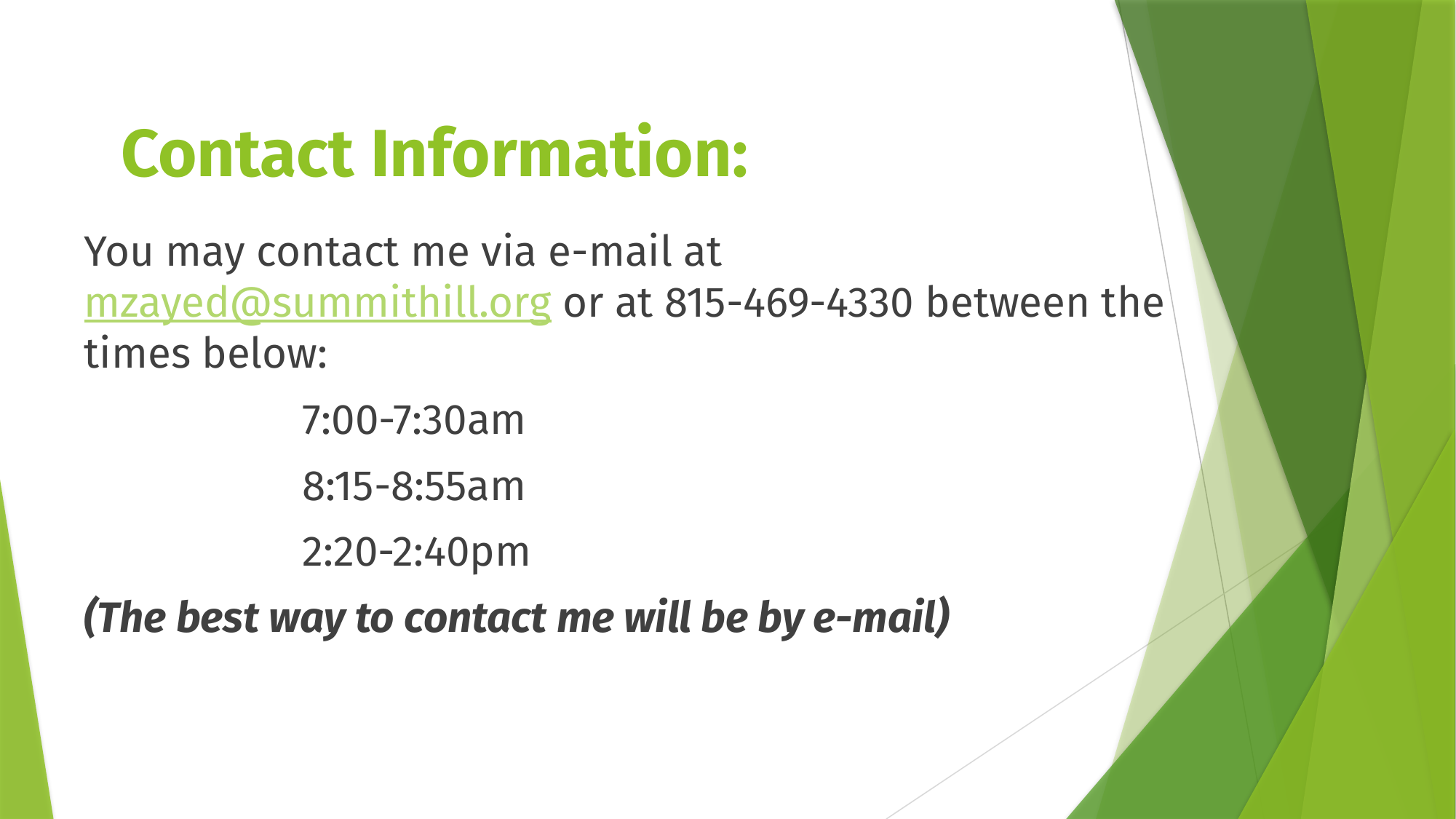

# Contact Information:
You may contact me via e-mail at mzayed@summithill.org or at 815-469-4330 between the times below:
		7:00-7:30am
		8:15-8:55am
		2:20-2:40pm
(The best way to contact me will be by e-mail)